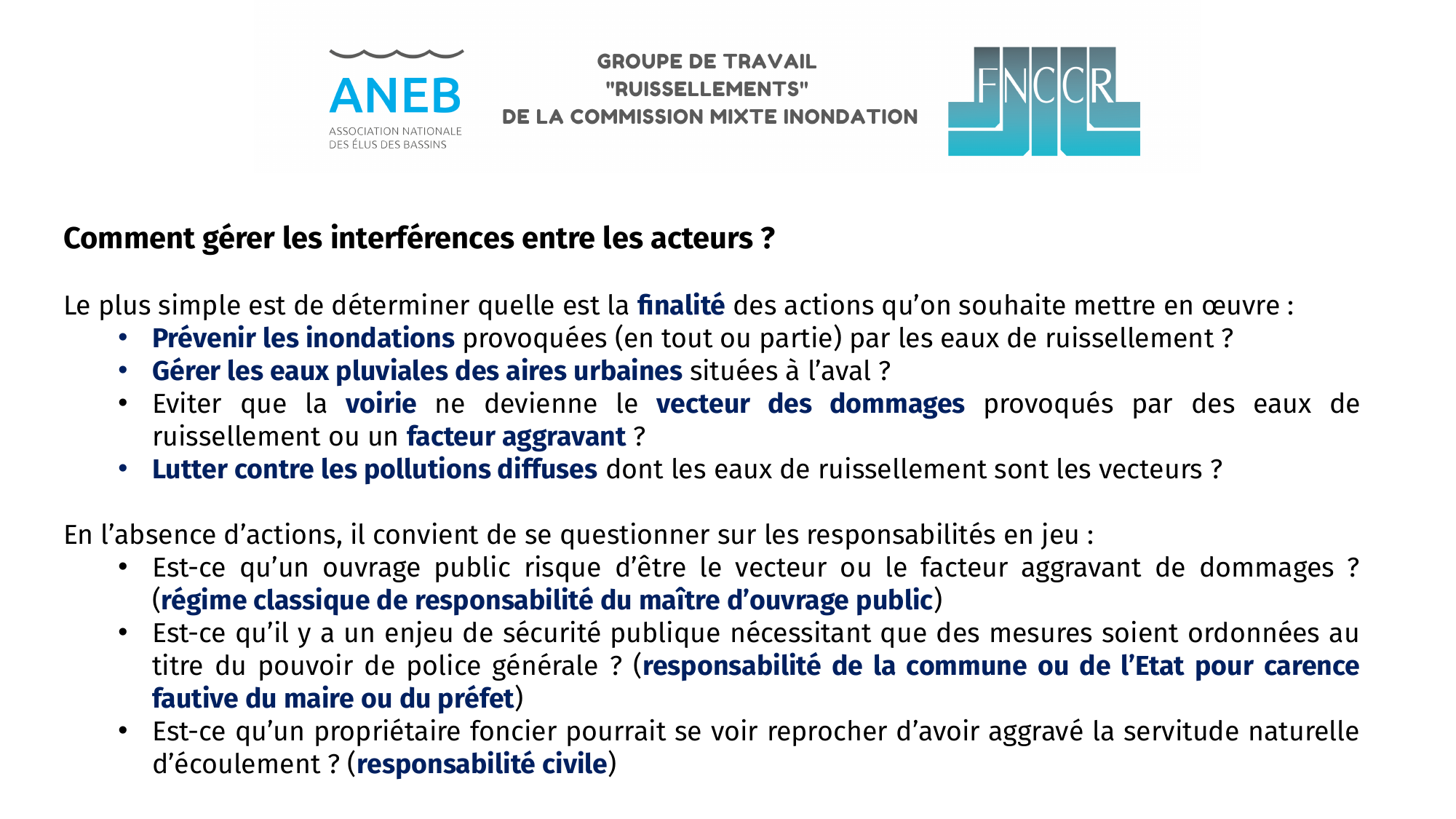

Comment gérer les interférences entre les acteurs ?

Le plus simple est de déterminer quelle est la finalité des actions qu’on souhaite mettre en œuvre :
Prévenir les inondations provoquées (en tout ou partie) par les eaux de ruissellement ?
Gérer les eaux pluviales des aires urbaines situées à l’aval ?
Eviter que la voirie ne devienne le vecteur des dommages provoqués par des eaux de ruissellement ou un facteur aggravant ?
Lutter contre les pollutions diffuses dont les eaux de ruissellement sont les vecteurs ?

En l’absence d’actions, il convient de se questionner sur les responsabilités en jeu :
Est-ce qu’un ouvrage public risque d’être le vecteur ou le facteur aggravant de dommages ? (régime classique de responsabilité du maître d’ouvrage public)
Est-ce qu’il y a un enjeu de sécurité publique nécessitant que des mesures soient ordonnées au titre du pouvoir de police générale ? (responsabilité de la commune ou de l’Etat pour carence fautive du maire ou du préfet)
Est-ce qu’un propriétaire foncier pourrait se voir reprocher d’avoir aggravé la servitude naturelle d’écoulement ? (responsabilité civile)